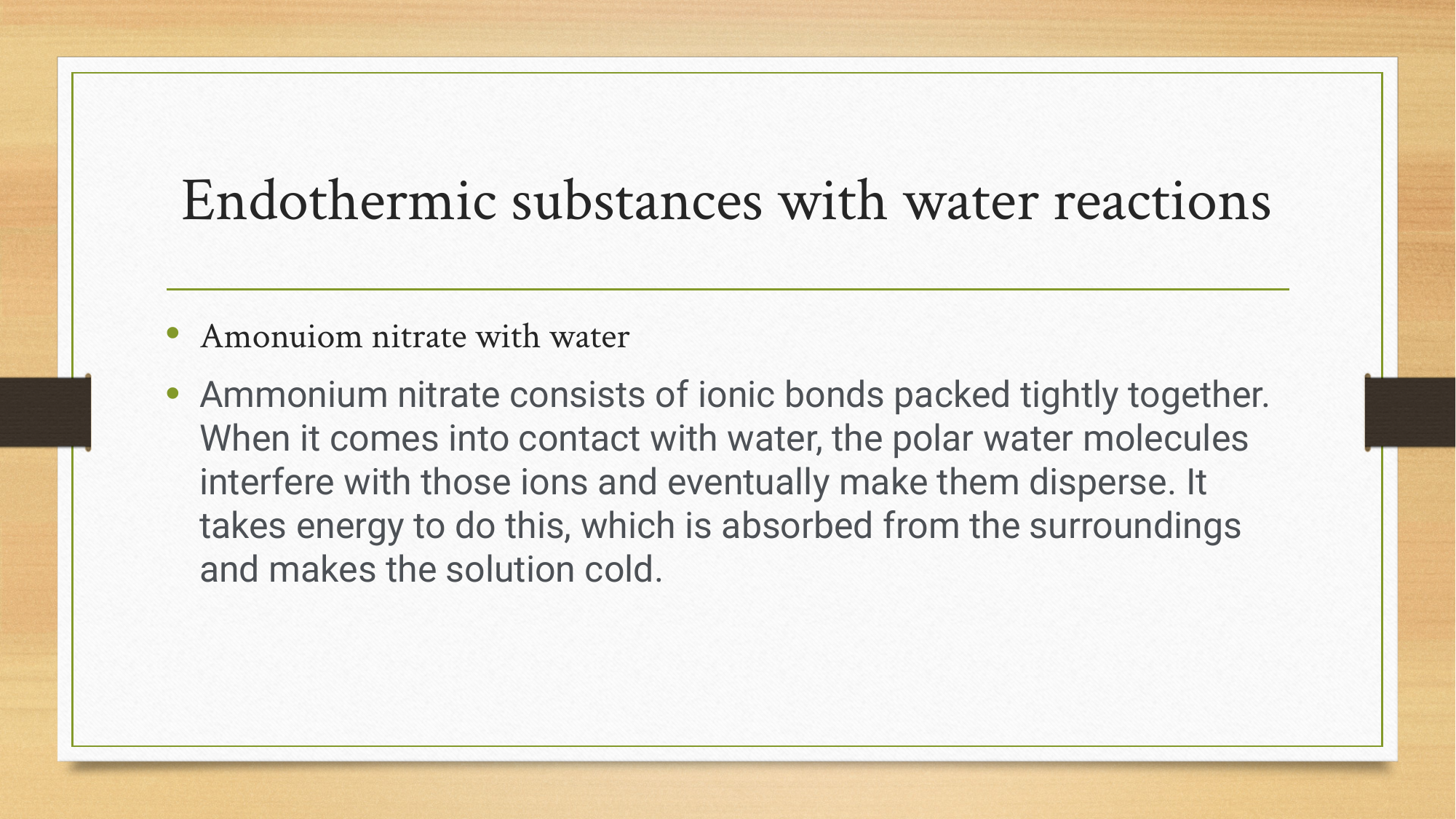

# Endothermic substances with water reactions
Amonuiom nitrate with water
Ammonium nitrate consists of ionic bonds packed tightly together. When it comes into contact with water, the polar water molecules interfere with those ions and eventually make them disperse. It takes energy to do this, which is absorbed from the surroundings and makes the solution cold.